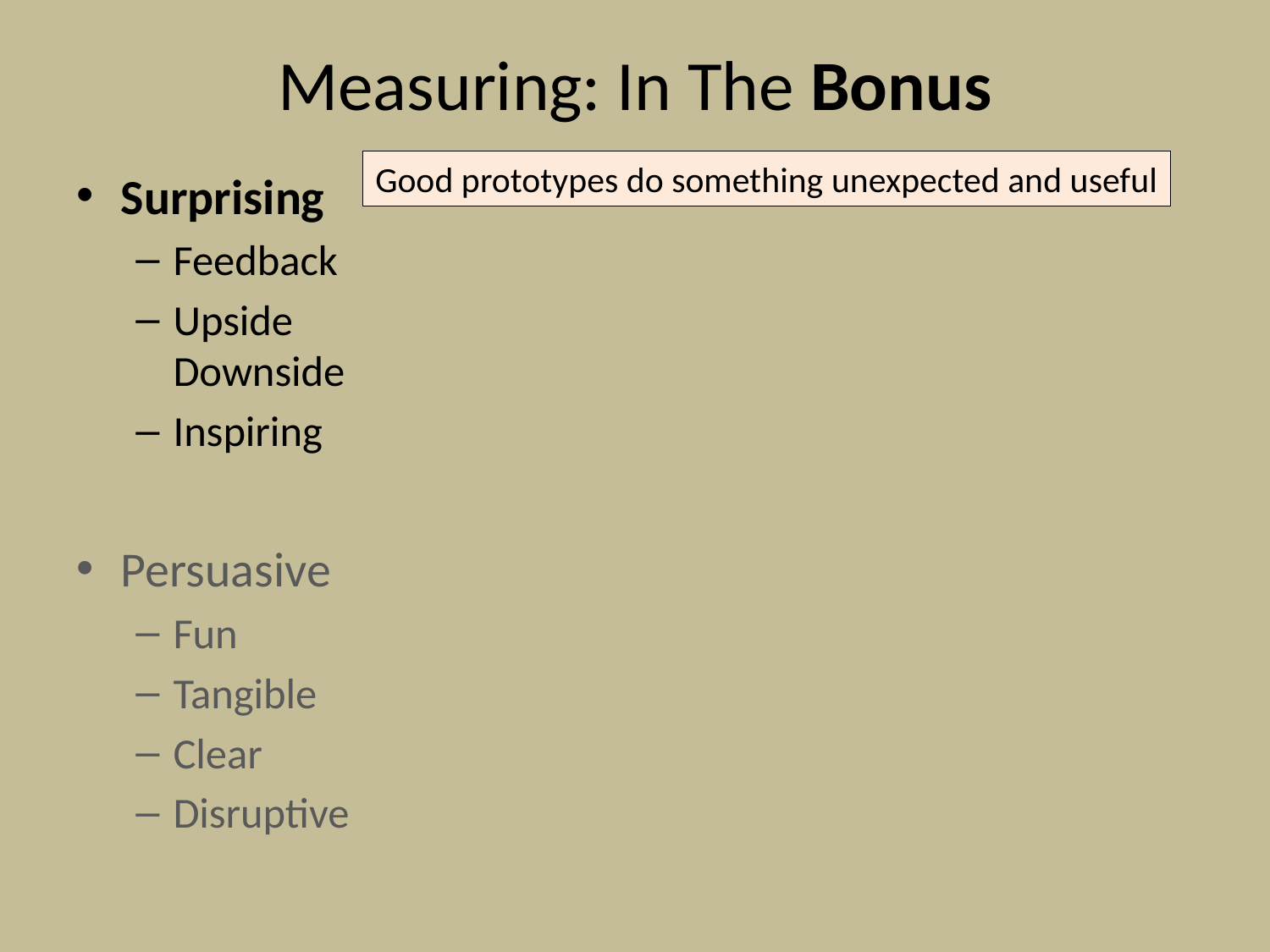

# Measuring: In The Bonus
Good prototypes do something unexpected and useful
Surprising
Feedback
Upside
Downside
Inspiring

Persuasive
Fun
Tangible
Clear
Disruptive